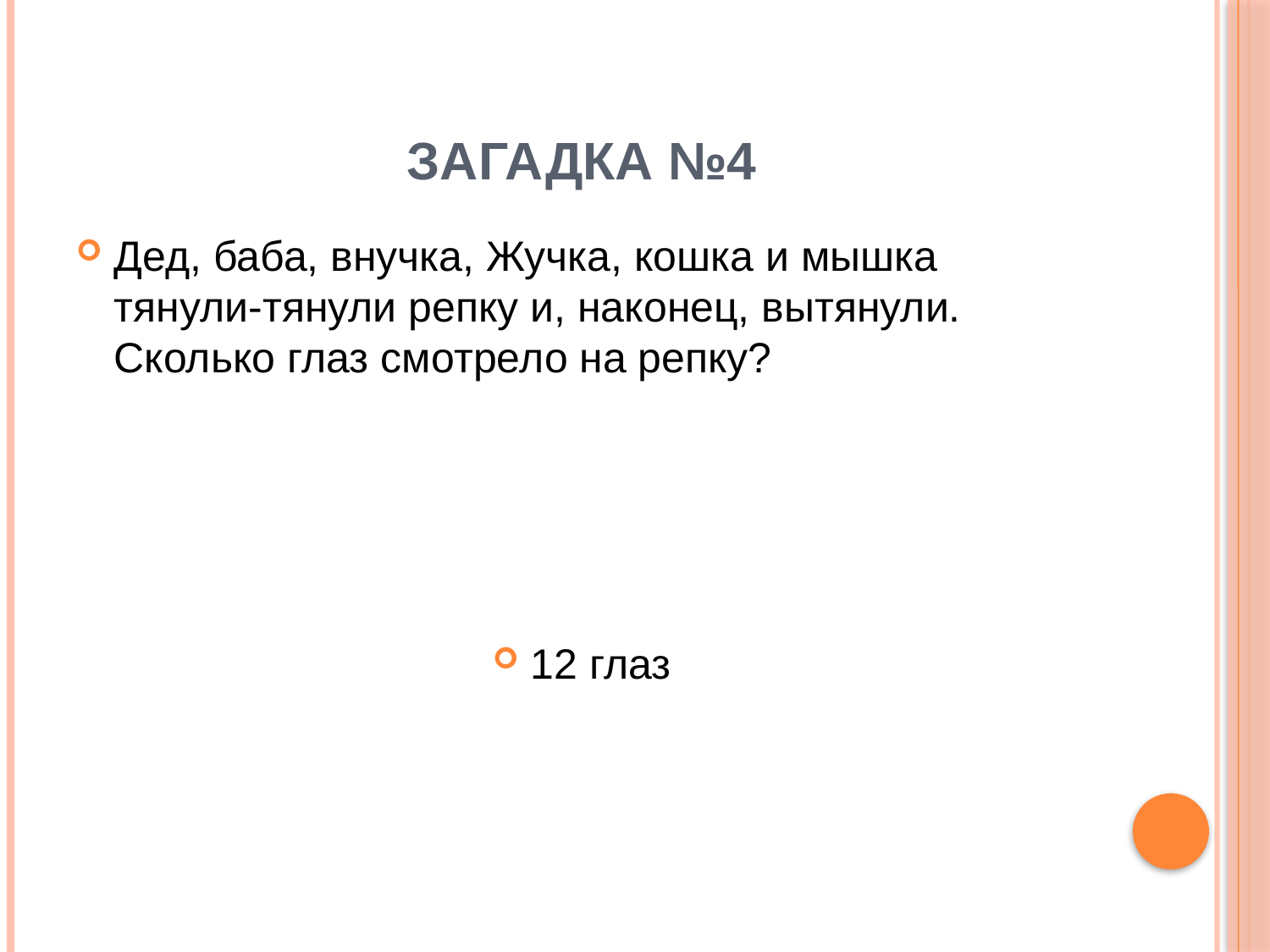

# Загадка №4
Дед, баба, внучка, Жучка, кошка и мышка тянули-тянули репку и, наконец, вытянули. Сколько глаз смотрело на репку?

12 глаз